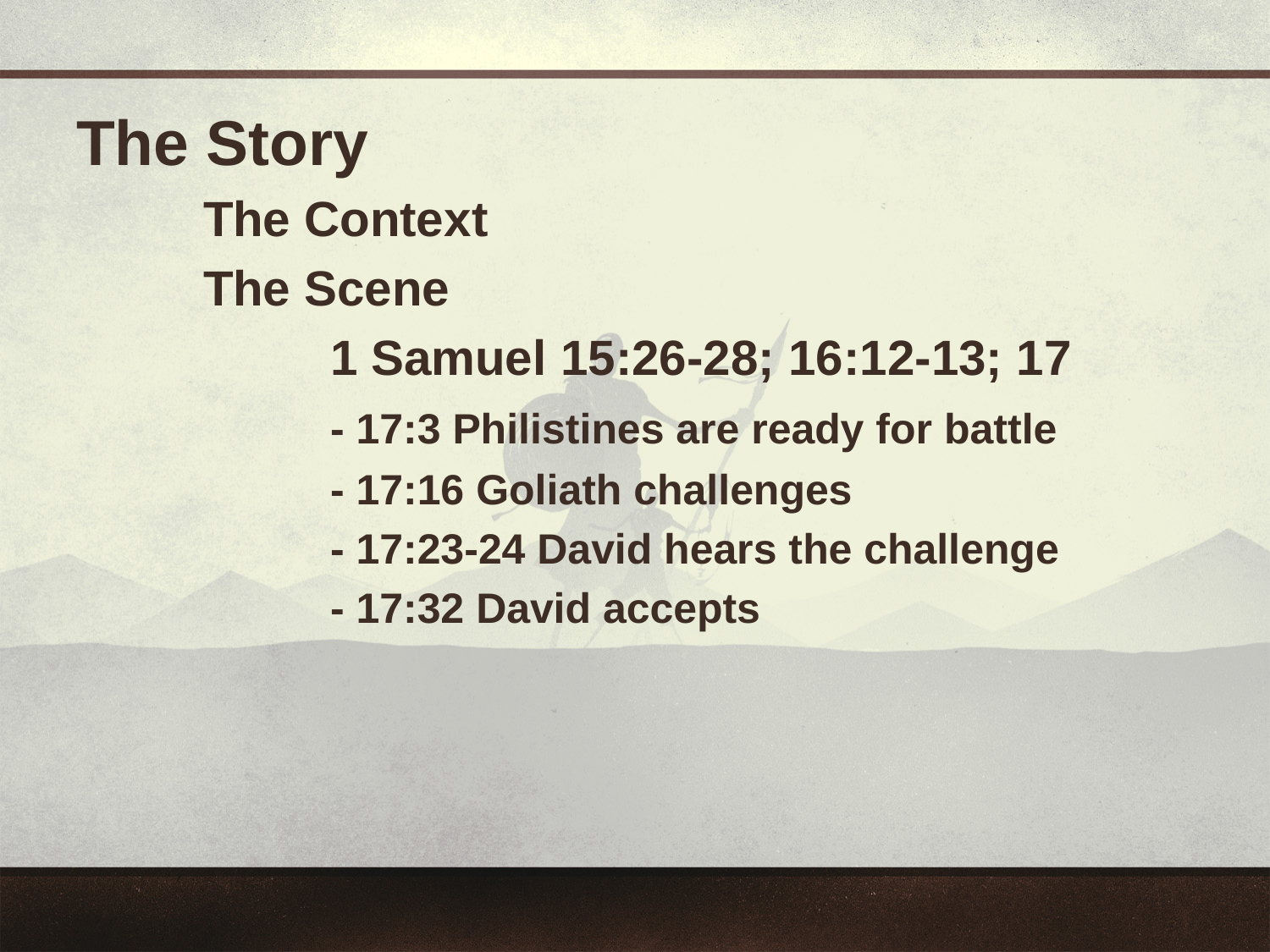

The Story
	The Context
	The Scene
		1 Samuel 15:26-28; 16:12-13; 17
		- 17:3 Philistines are ready for battle
		- 17:16 Goliath challenges
		- 17:23-24 David hears the challenge
		- 17:32 David accepts